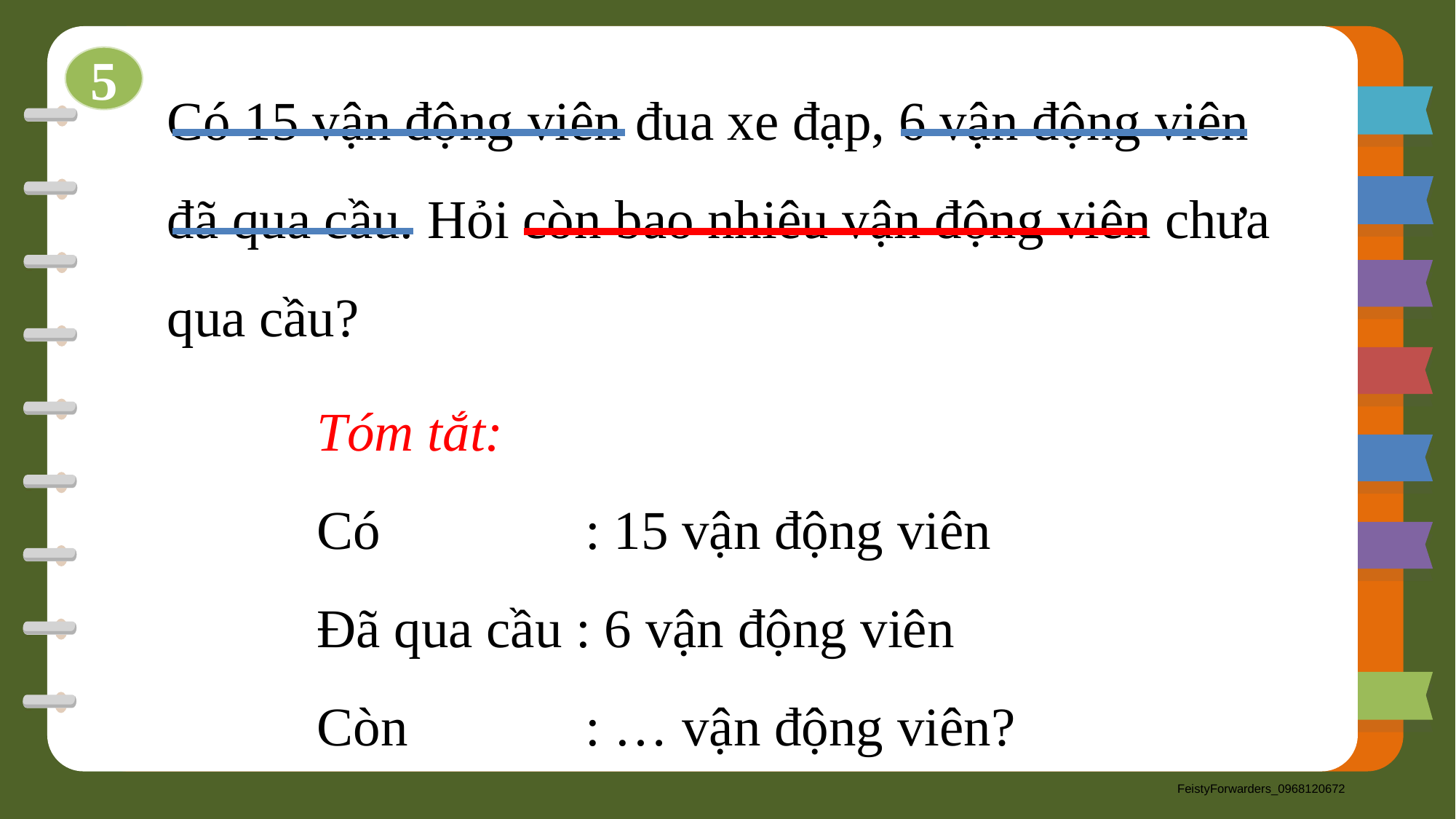

5
Có 15 vận động viên đua xe đạp, 6 vận động viên đã qua cầu. Hỏi còn bao nhiêu vận động viên chưa qua cầu?
Tóm tắt:
Có               : 15 vận động viên
Đã qua cầu : 6 vận động viên
Còn             : … vận động viên?